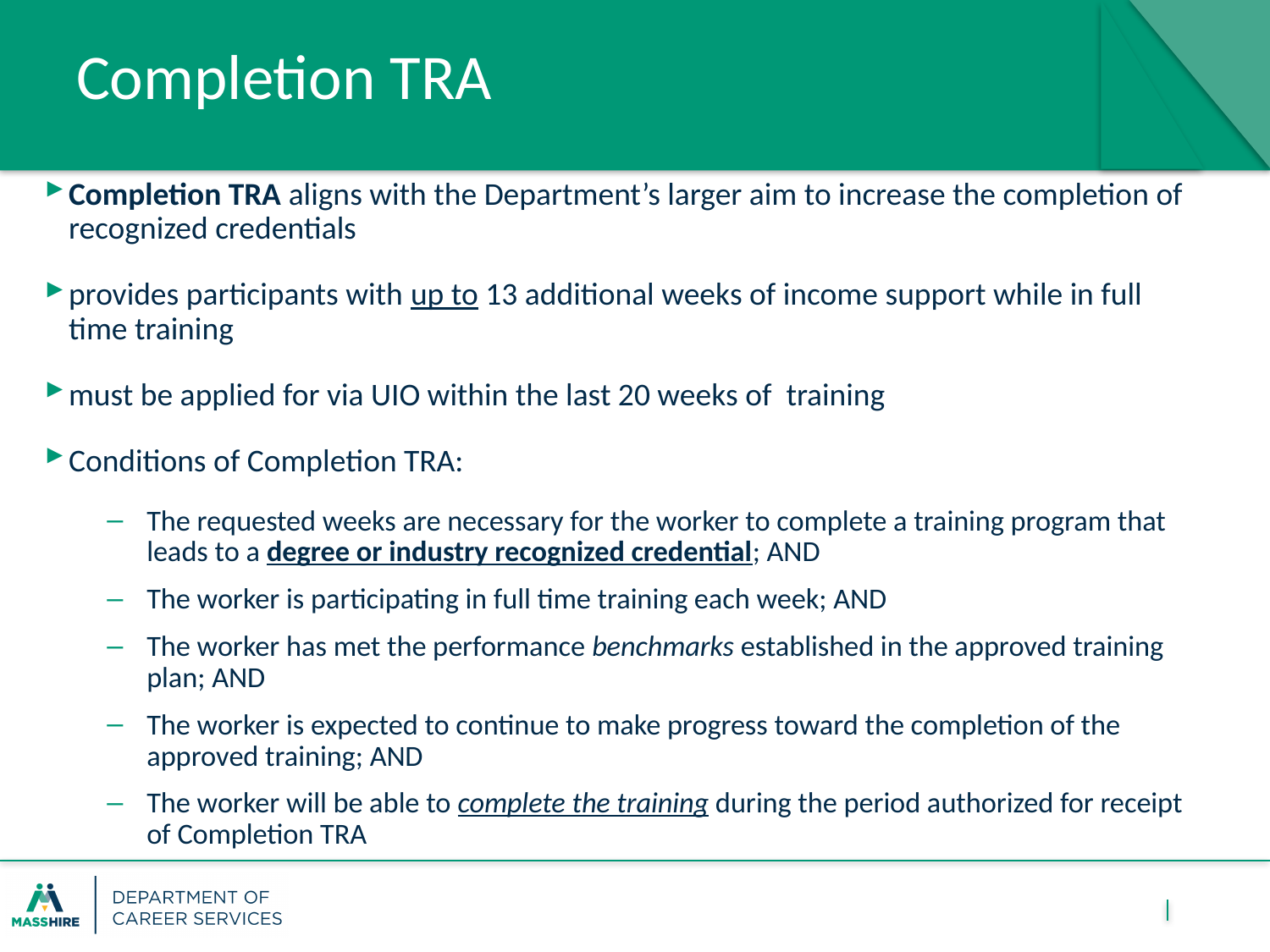

# Completion TRA
Completion TRA aligns with the Department’s larger aim to increase the completion of recognized credentials
provides participants with up to 13 additional weeks of income support while in full time training
must be applied for via UIO within the last 20 weeks of  training
Conditions of Completion TRA:
The requested weeks are necessary for the worker to complete a training program that leads to a degree or industry recognized credential; AND
The worker is participating in full time training each week; AND
The worker has met the performance benchmarks established in the approved training plan; AND
The worker is expected to continue to make progress toward the completion of the approved training; AND
The worker will be able to complete the training during the period authorized for receipt of Completion TRA
58